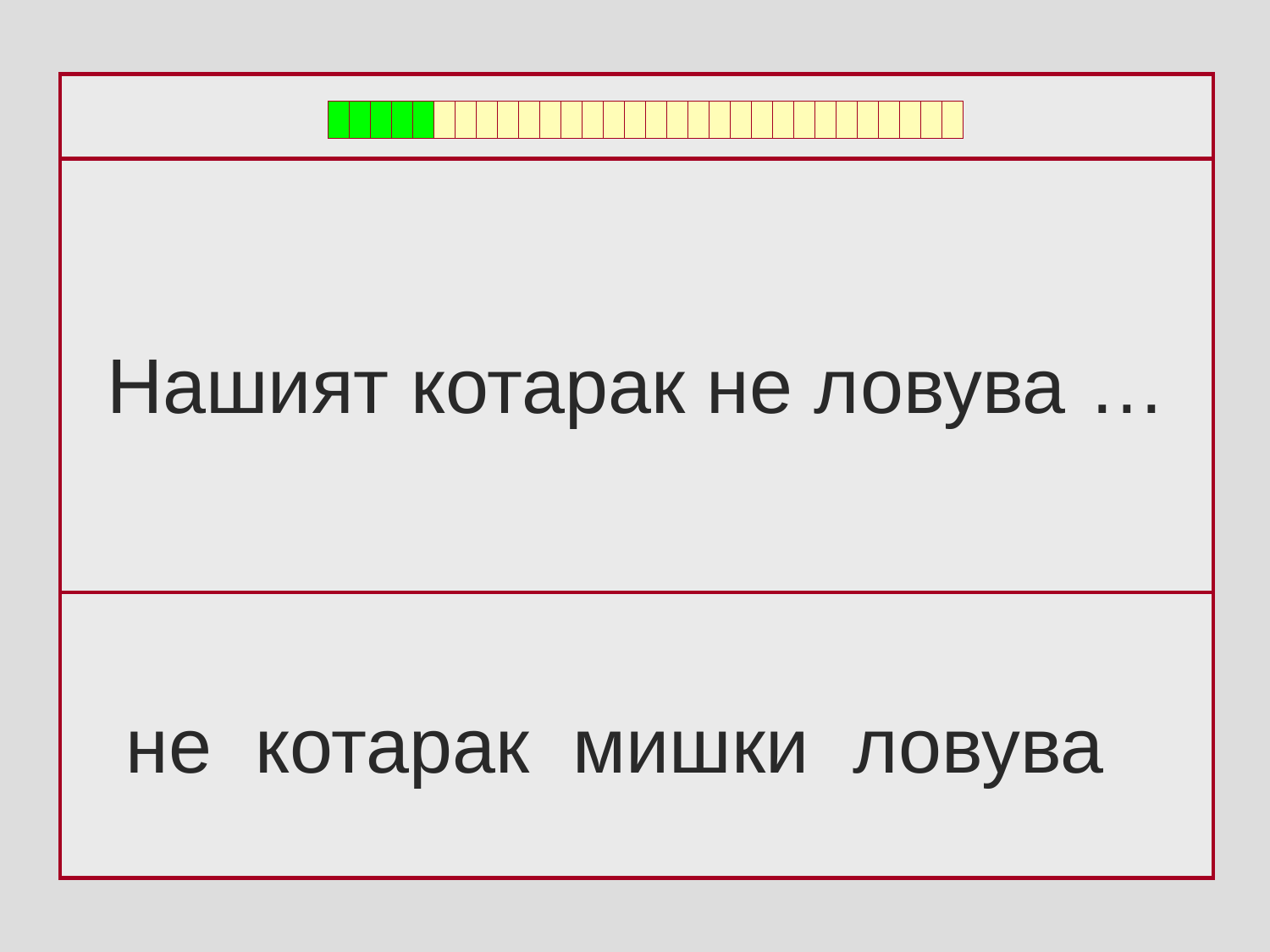

Нашият котарак не ловува …
не  котарак  мишки  ловува